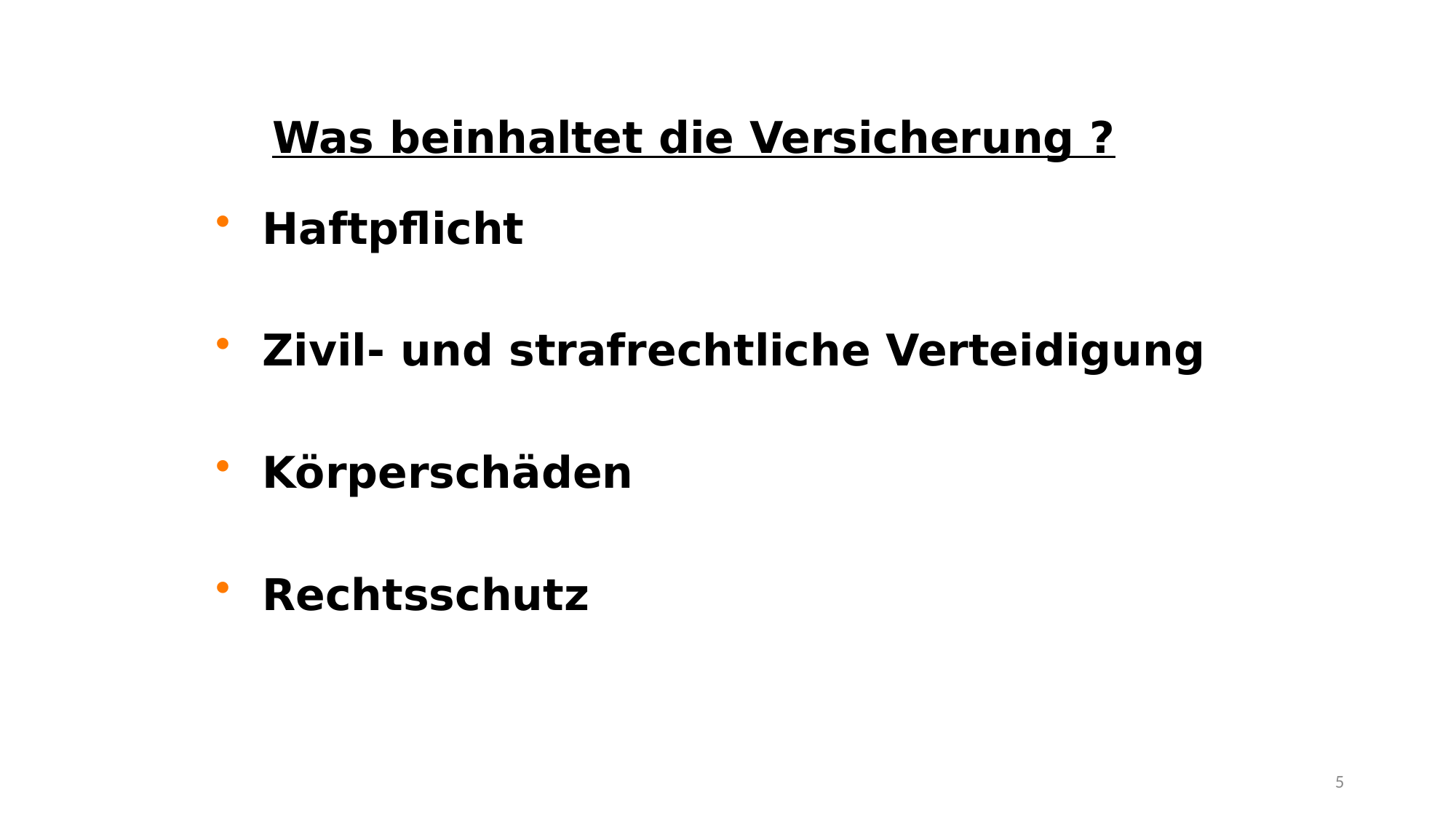

Was beinhaltet die Versicherung ?

Haftpflicht

Zivil- und strafrechtliche Verteidigung

Körperschäden

Rechtsschutz

5